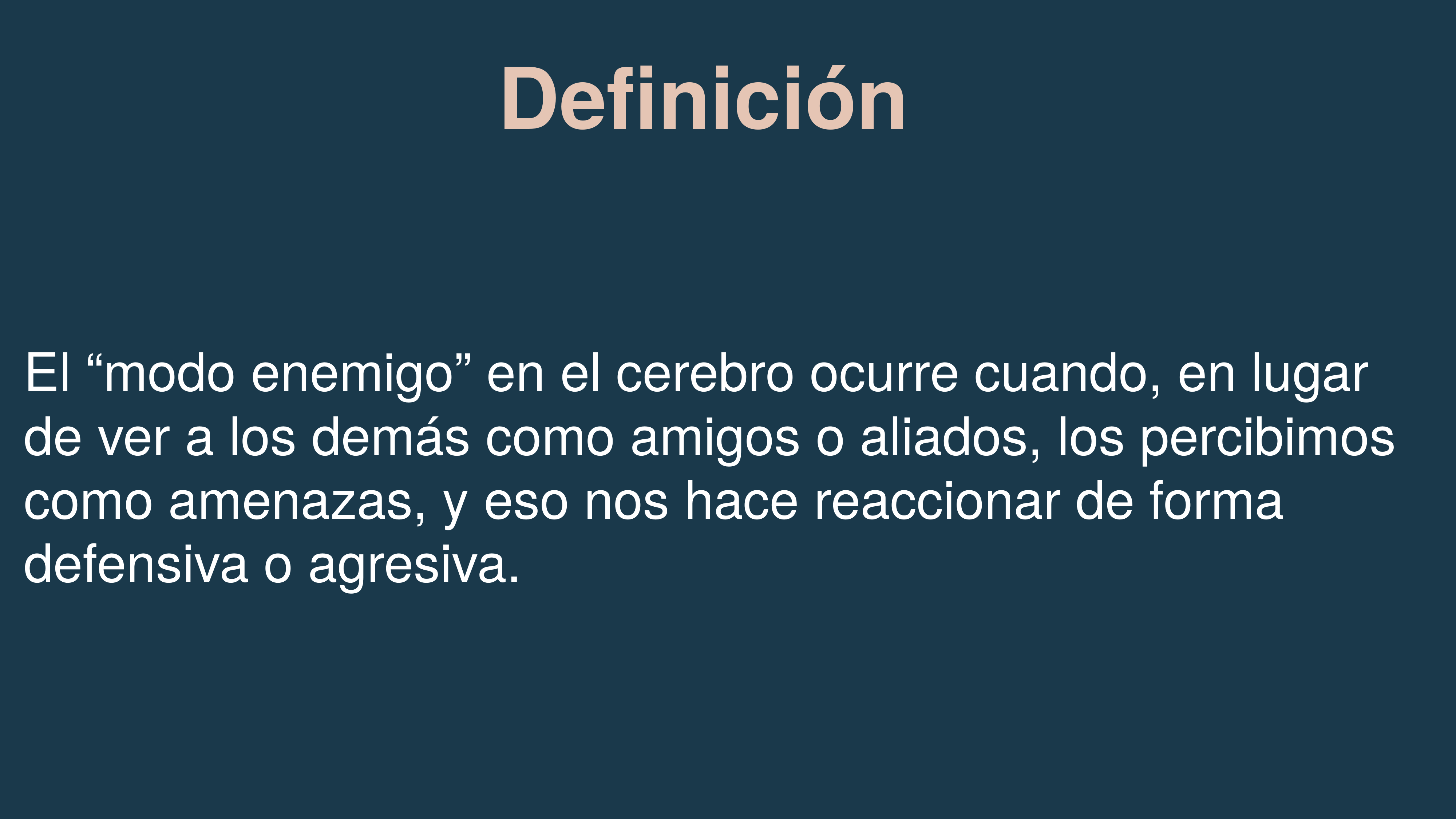

# Definición
El “modo enemigo” en el cerebro ocurre cuando, en lugar de ver a los demás como amigos o aliados, los percibimos como amenazas, y eso nos hace reaccionar de forma defensiva o agresiva.